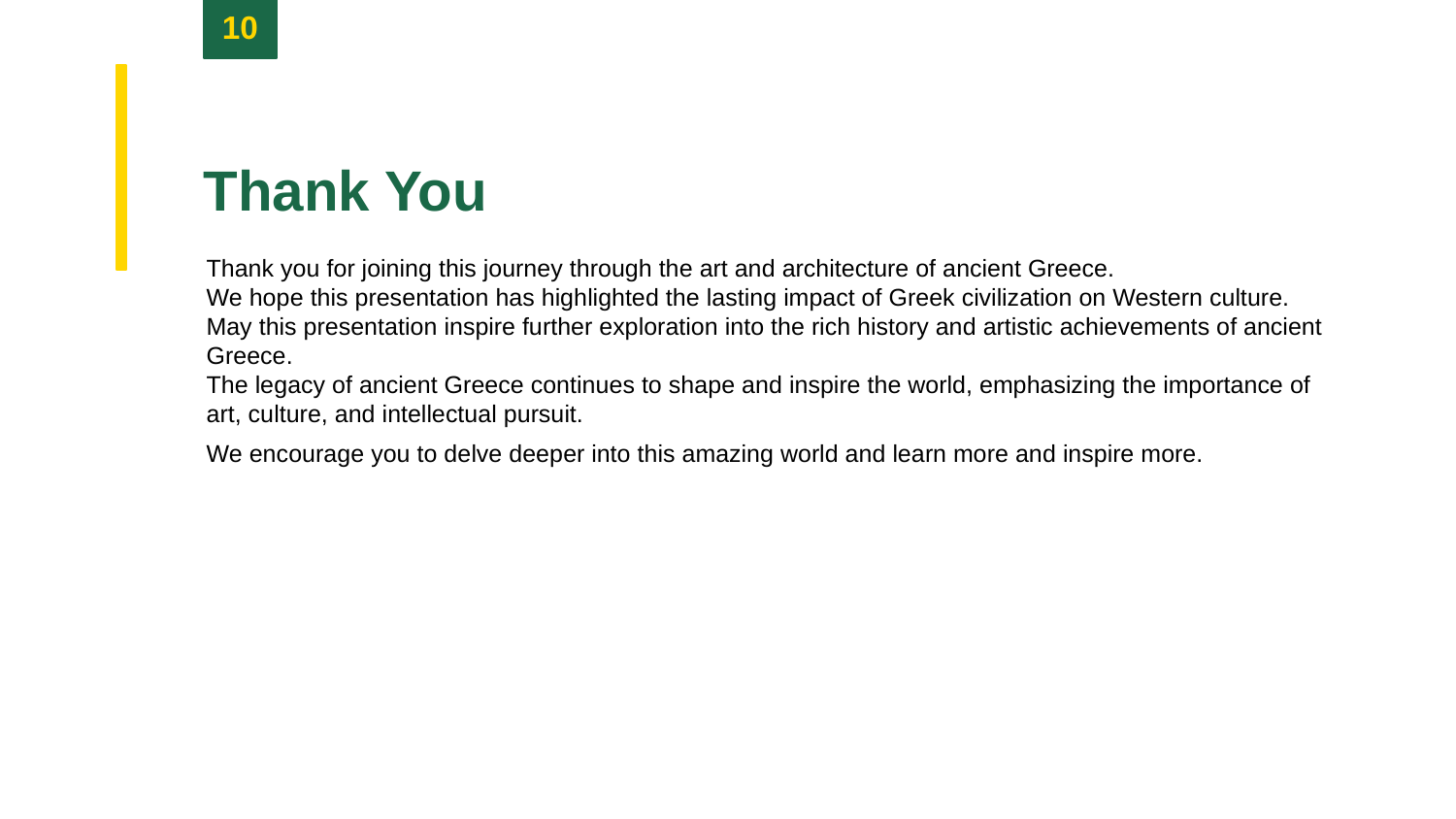

10

Thank You
Thank you for joining this journey through the art and architecture of ancient Greece.
We hope this presentation has highlighted the lasting impact of Greek civilization on Western culture.
May this presentation inspire further exploration into the rich history and artistic achievements of ancient Greece.
The legacy of ancient Greece continues to shape and inspire the world, emphasizing the importance of art, culture, and intellectual pursuit.
We encourage you to delve deeper into this amazing world and learn more and inspire more.